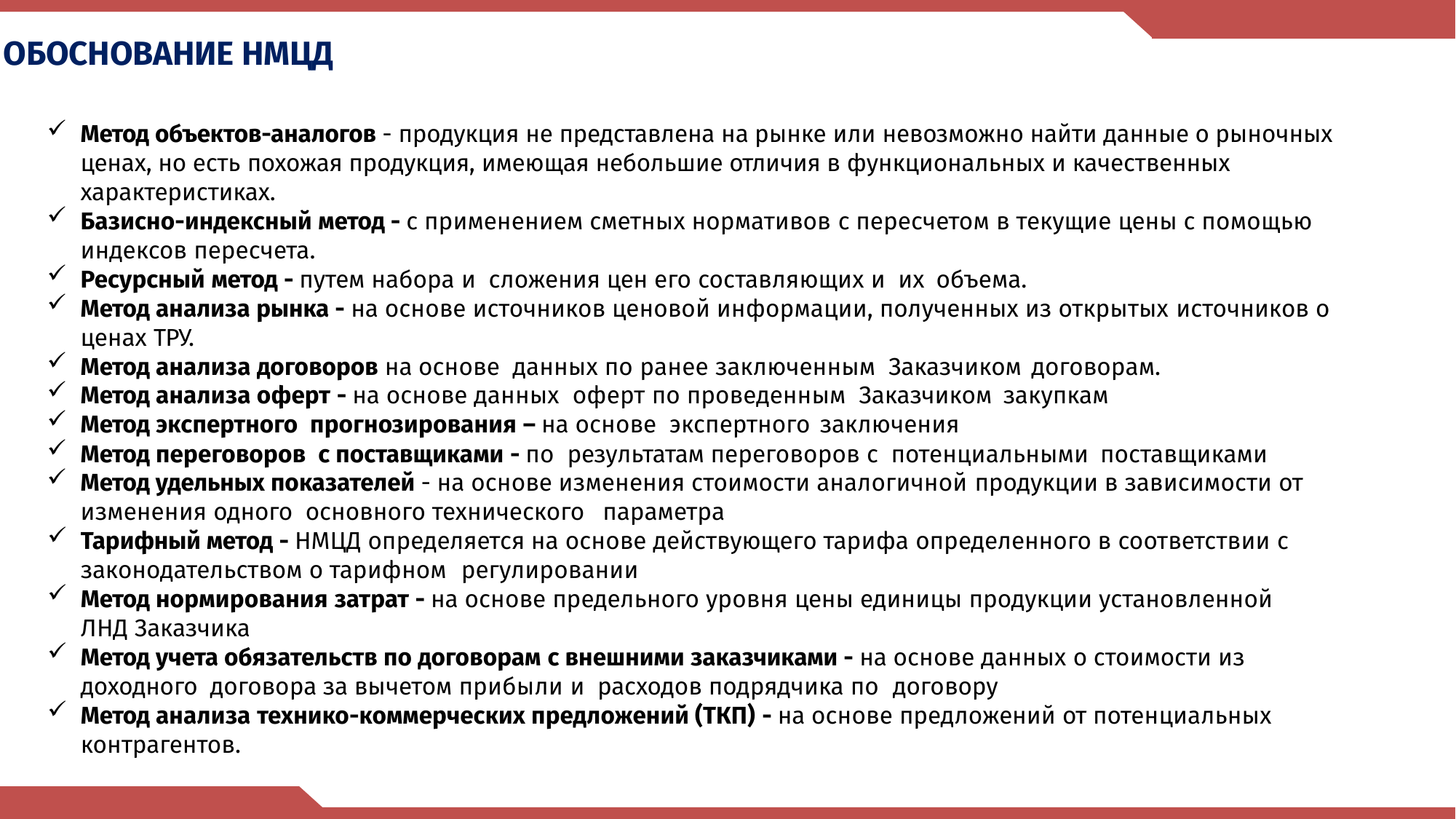

# ОБОСНОВАНИЕ НМЦД
Метод объектов-аналогов - продукция не представлена на рынке или невозможно найти данные о рыночных  ценах, но есть похожая продукция, имеющая небольшие отличия в функциональных и качественных  характеристиках.
Базисно-индексный метод - с применением сметных нормативов с пересчетом в текущие цены с помощью  индексов пересчета.
Ресурсный метод - путем набора и  сложения цен его составляющих и  их объема.
Метод анализа рынка - на основе источников ценовой информации, полученных из открытых источников о  ценах ТРУ.
Метод анализа договоров на основе  данных по ранее заключенным  Заказчиком договорам.
Метод анализа оферт - на основе данных  оферт по проведенным  Заказчиком закупкам
Метод экспертного  прогнозирования – на основе  экспертного заключения
Метод переговоров  с поставщиками - по  результатам переговоров с  потенциальными поставщиками
Метод удельных показателей - на основе изменения стоимости аналогичной продукции в зависимости от  изменения одного  основного технического  параметра
Тарифный метод - НМЦД определяется на основе действующего тарифа определенного в соответствии с  законодательством о тарифном  регулировании
Метод нормирования затрат - на основе предельного уровня цены единицы продукции установленной  ЛНД Заказчика
Метод учета обязательств по договорам с внешними заказчиками - на основе данных о стоимости из  доходного  договора за вычетом прибыли и  расходов подрядчика по  договору
Метод анализа технико-коммерческих предложений (ТКП) - на основе предложений от потенциальных  контрагентов.